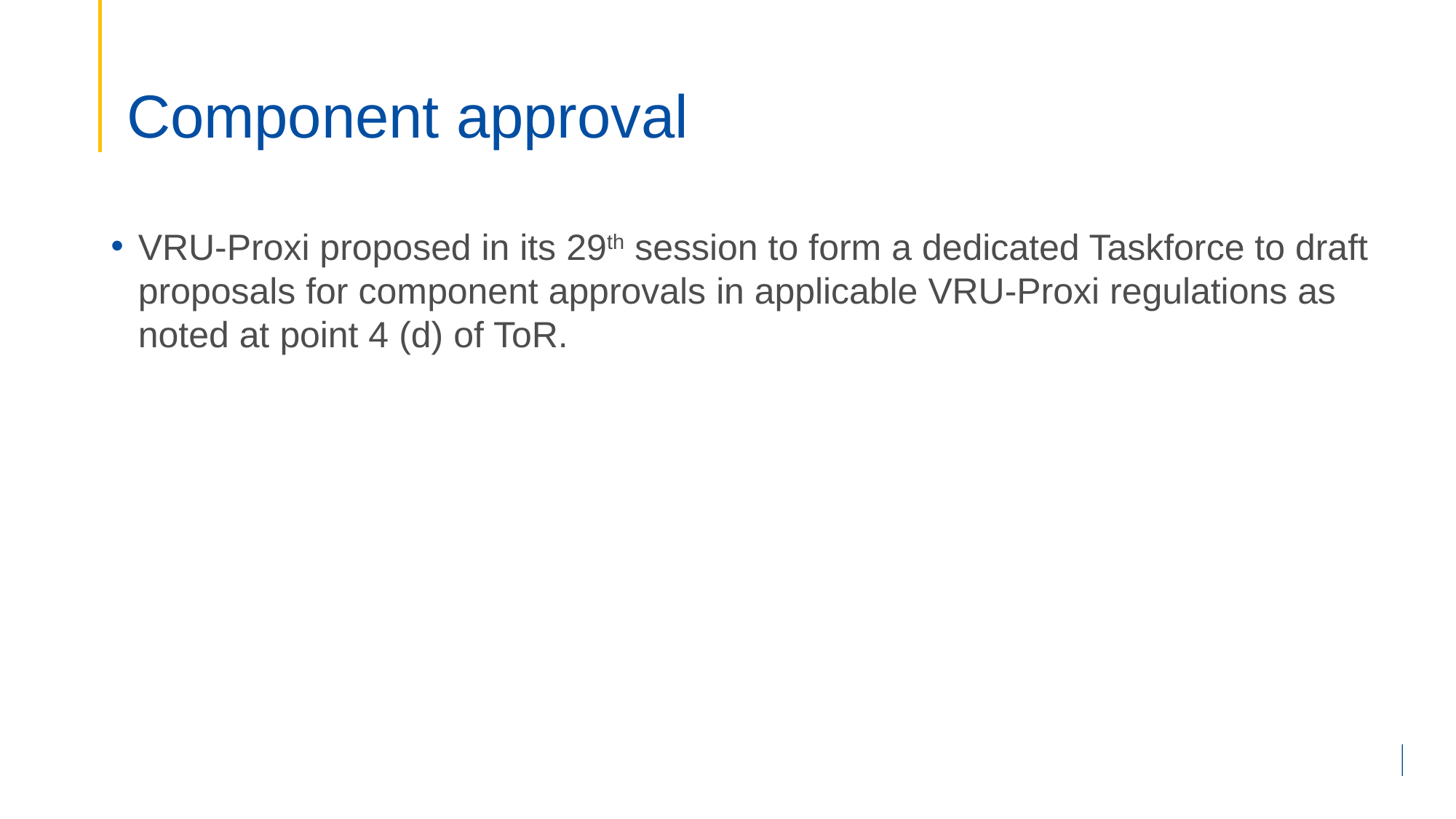

# Component approval
VRU-Proxi proposed in its 29th session to form a dedicated Taskforce to draft proposals for component approvals in applicable VRU-Proxi regulations as noted at point 4 (d) of ToR.